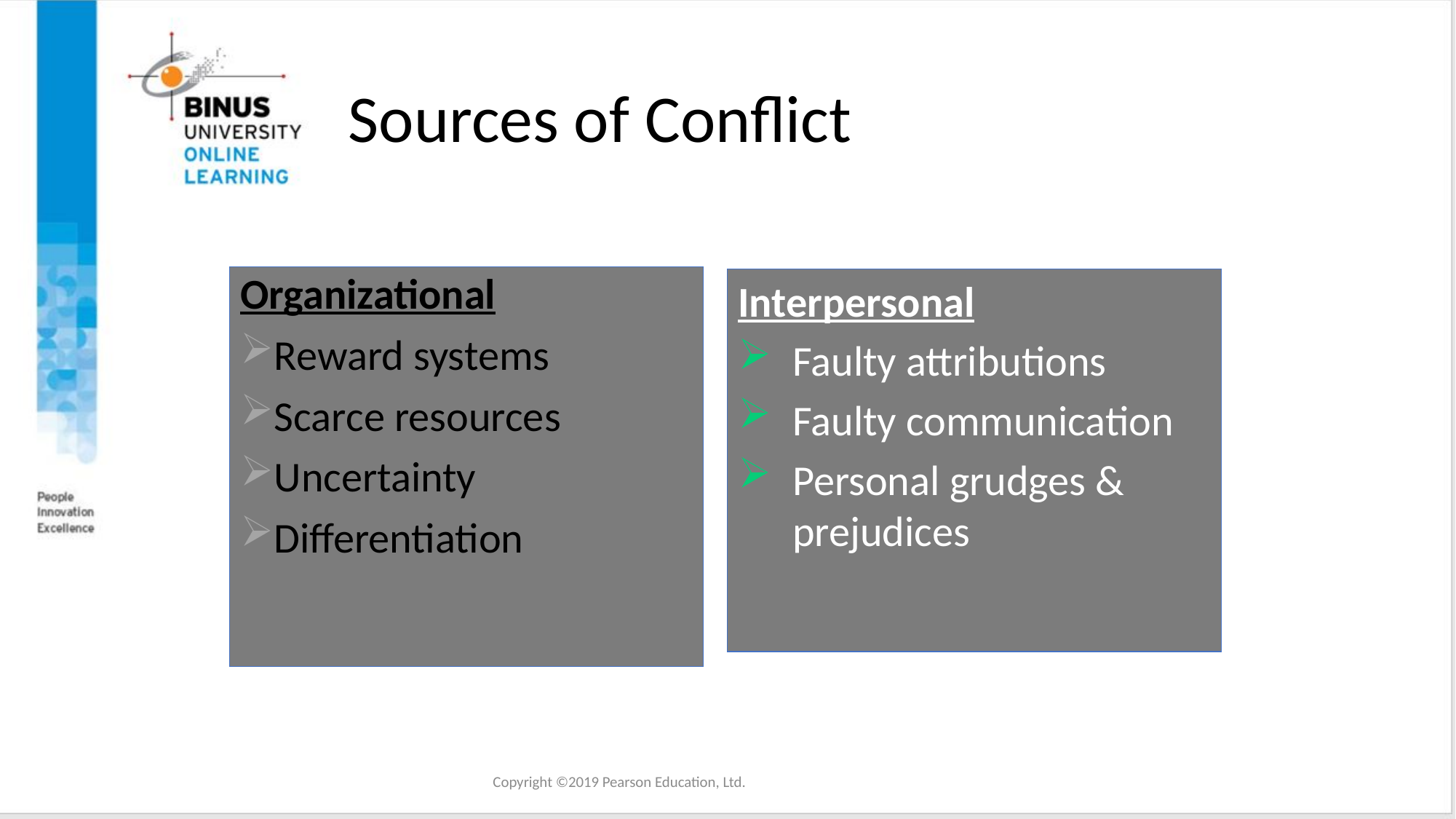

# Sources of Conflict
Organizational
Reward systems
Scarce resources
Uncertainty
Differentiation

Interpersonal
Faulty attributions
Faulty communication
Personal grudges & prejudices

Copyright ©2019 Pearson Education, Ltd.
Copyright ©2016 Pearson Education, Ltd.
21